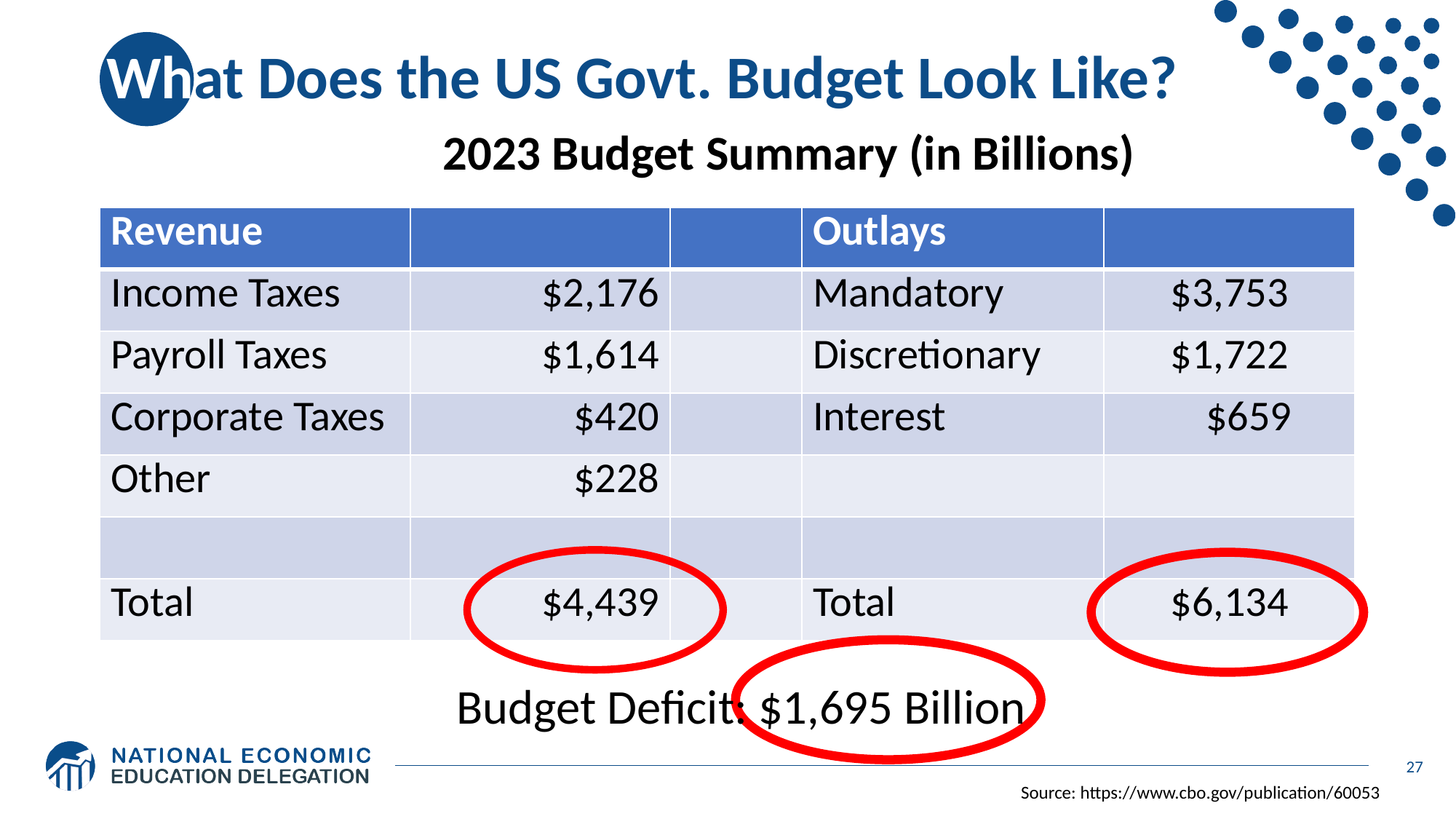

# What Does the US Govt. Budget Look Like?
2023 Budget Summary (in Billions)

| Revenue |  |  | Outlays |  |
| --- | --- | --- | --- | --- |
| Income Taxes | $2,632 |  | Mandatory | $4,134 |
| Payroll Taxes | $1,484 |  | Discretionary | $1,661 |
| Corporate Taxes | $425 |  | Interest | $475 |
| Other | $356 |  |  |  |
|  |  |  |  |  |
| Total | $4,897 |  | Total | $6,270 |
| Revenue |  |  | Outlays |  |
| --- | --- | --- | --- | --- |
| Income Taxes | $2,176 |  | Mandatory | $3,753 |
| Payroll Taxes | $1,614 |  | Discretionary | $1,722 |
| Corporate Taxes | $420 |  | Interest | $659 |
| Other | $228 |  |  |  |
|  |  |  |  |  |
| Total | $4,439 |  | Total | $6,134 |

Budget Deficit: $1,695 Billion
27
Source: https://www.cbo.gov/publication/60053